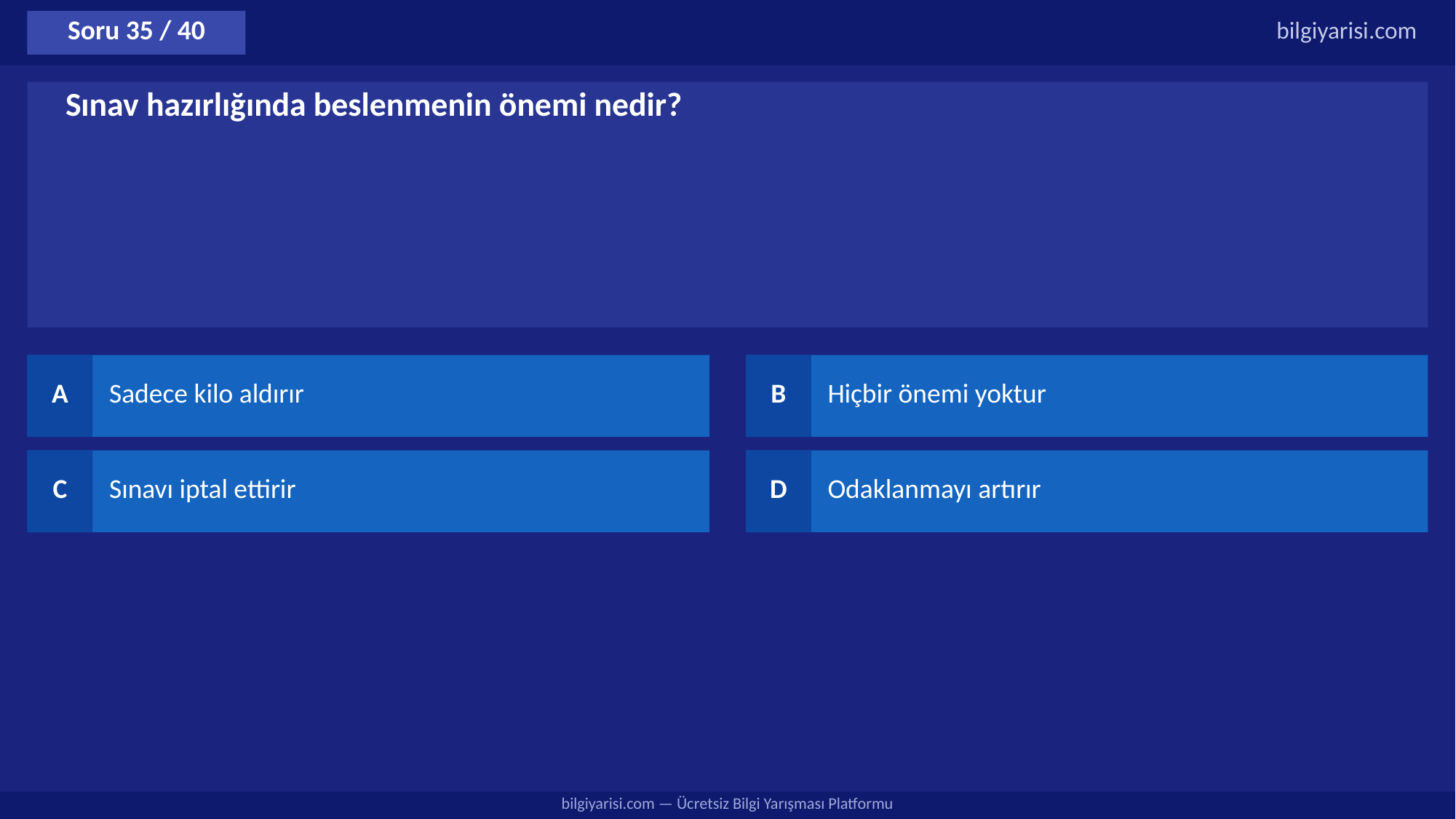

Soru 35 / 40
bilgiyarisi.com

Sınav hazırlığında beslenmenin önemi nedir?

A
Sadece kilo aldırır

B
Hiçbir önemi yoktur

C
Sınavı iptal ettirir

D
Odaklanmayı artırır
bilgiyarisi.com — Ücretsiz Bilgi Yarışması Platformu